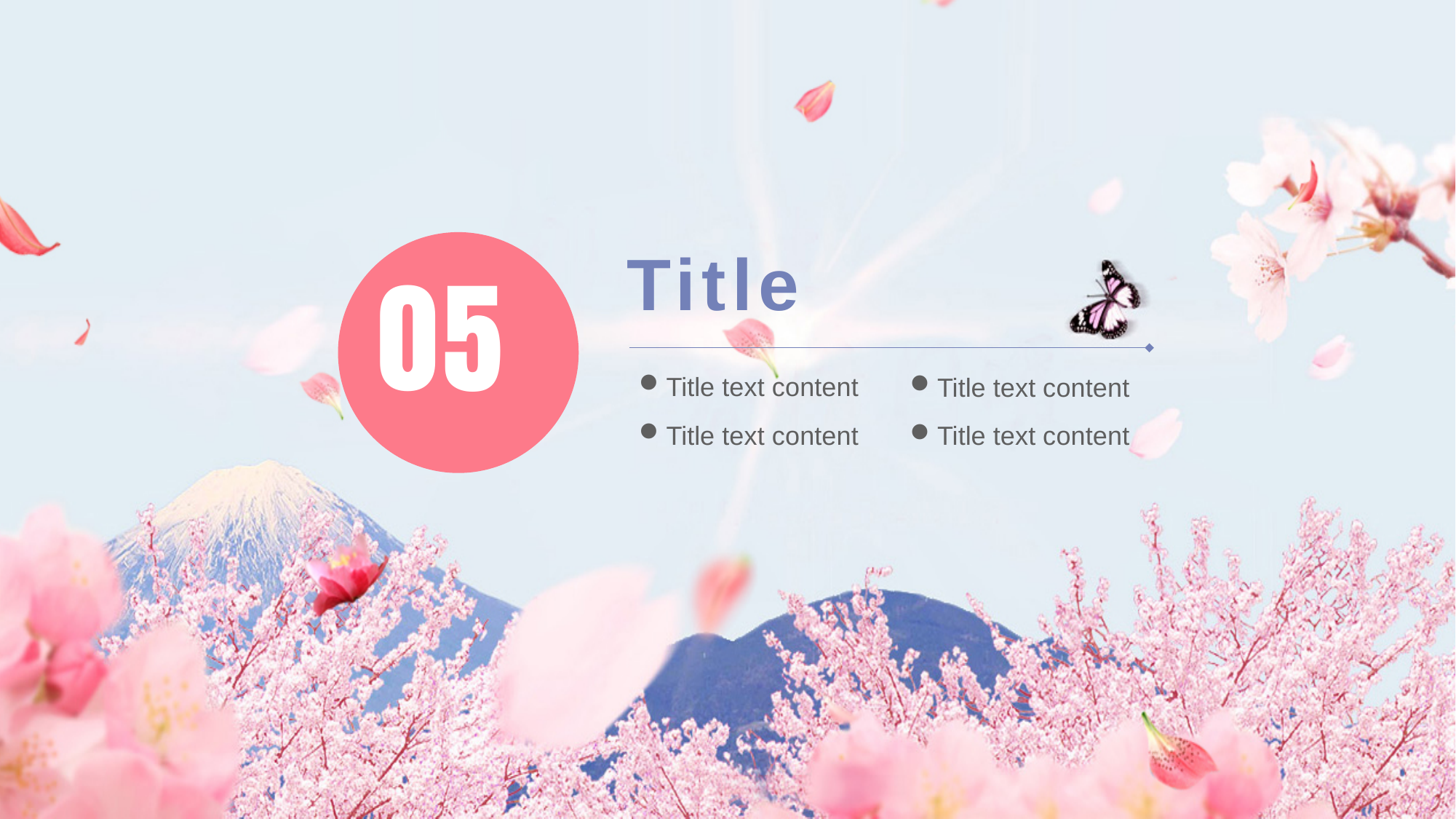

Title
05
Title text content
Title text content
Title text content
Title text content